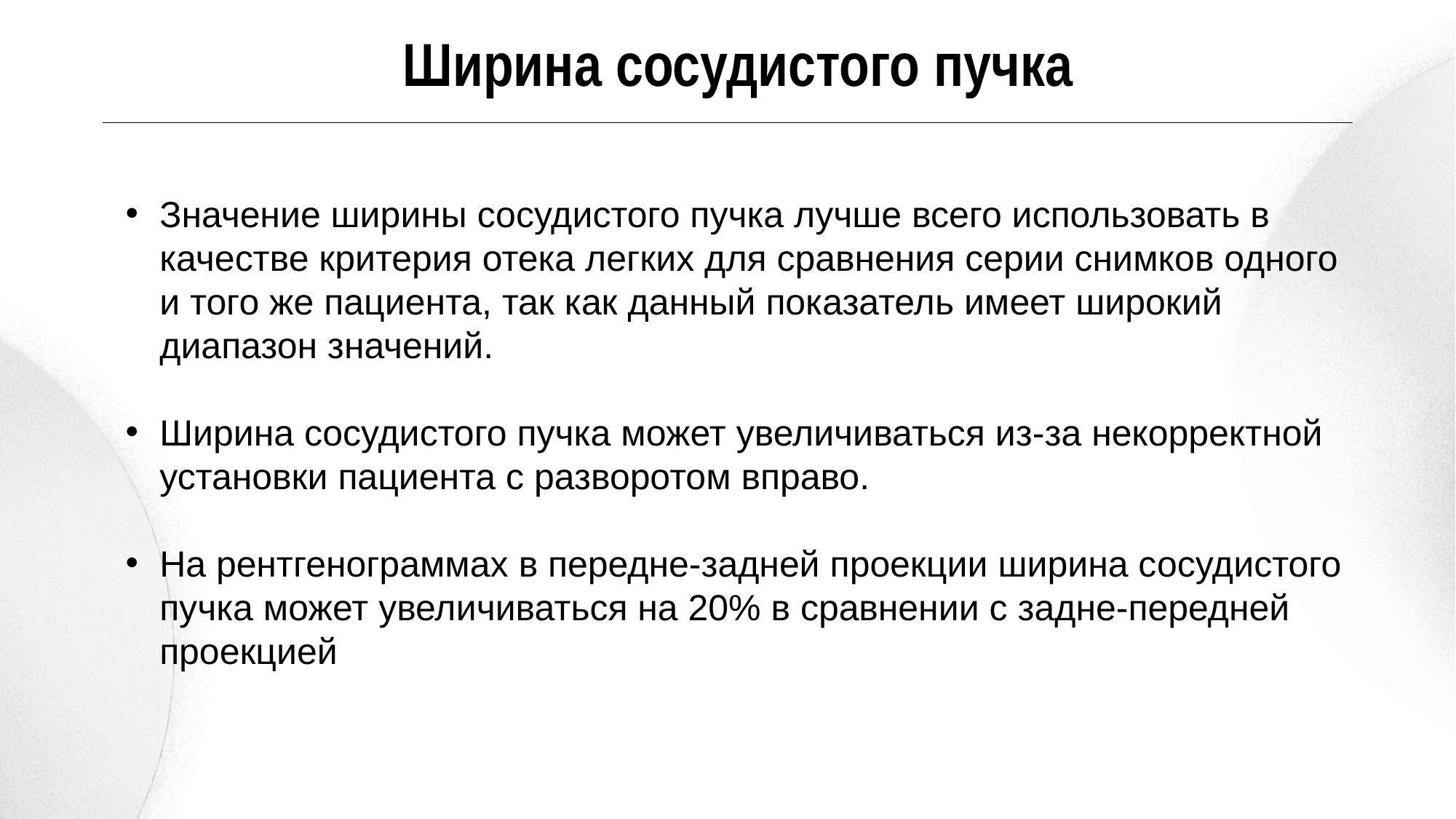

Ширина сосудистого пучка
Значение ширины сосудистого пучка лучше всего использовать в качестве критерия отека легких для сравнения серии снимков одного и того же пациента, так как данный показатель имеет широкий диапазон значений.

Ширина сосудистого пучка может увеличиваться из-за некорректной установки пациента с разворотом вправо.

На рентгенограммах в передне-задней проекции ширина сосудистого пучка может увеличиваться на 20% в сравнении с задне-передней проекцией